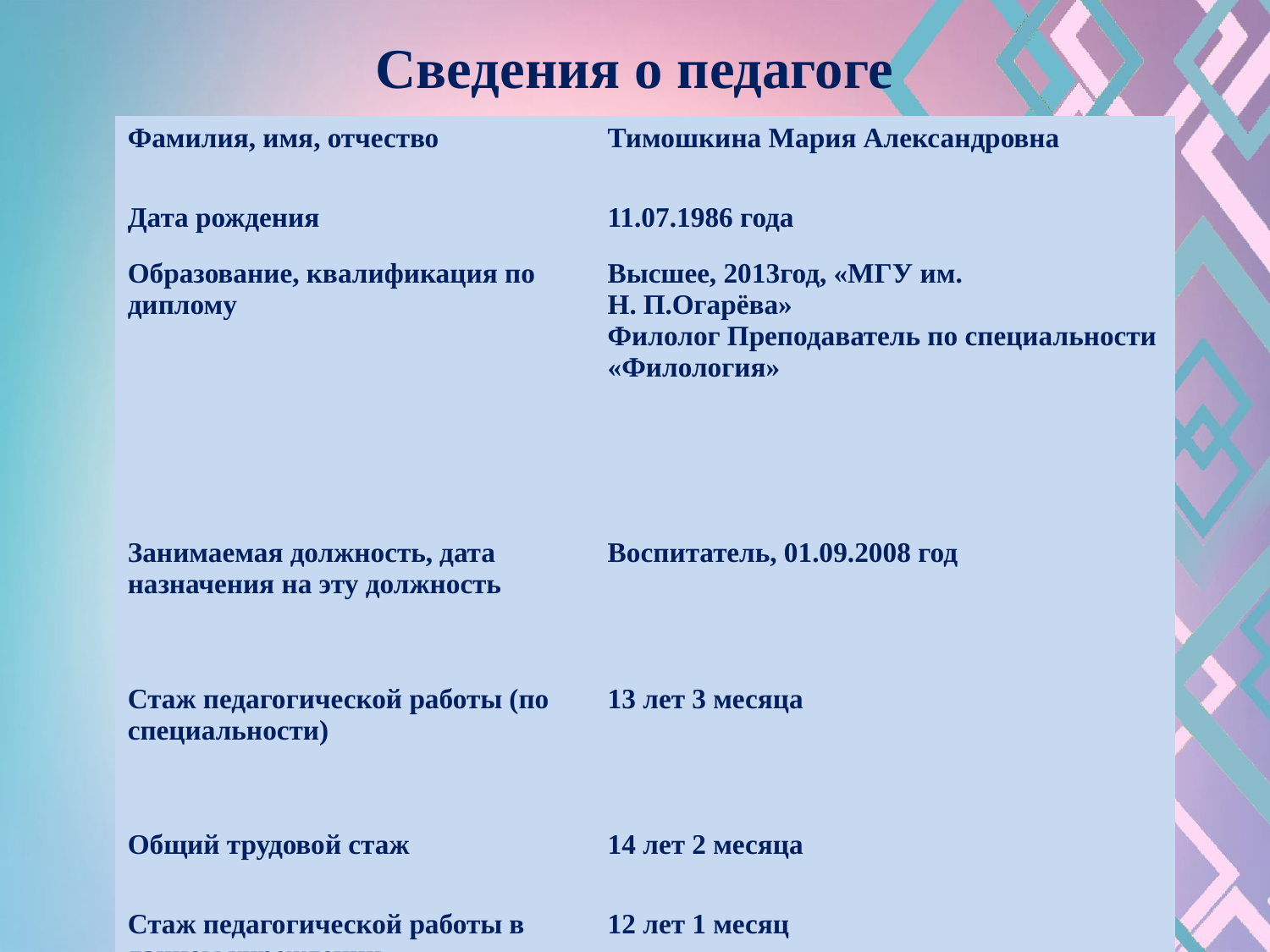

Сведения о педагоге
| Фамилия, имя, отчество | Тимошкина Мария Александровна |
| --- | --- |
| Дата рождения | 11.07.1986 года |
| Образование, квалификация по диплому | Высшее, 2013год, «МГУ им. Н. П.Огарёва» Филолог Преподаватель по специальности «Филология» |
| Занимаемая должность, дата назначения на эту должность | Воспитатель, 01.09.2008 год |
| Стаж педагогической работы (по специальности) | 13 лет 3 месяца |
| Общий трудовой стаж | 14 лет 2 месяца |
| Стаж педагогической работы в данном учреждении | 12 лет 1 месяц |
| Наличие квалификационной категории, дата последней аттестации | Первая квалификационная категория, Приказ МО Республики Мордовия от 29.11.2017г. №989 |